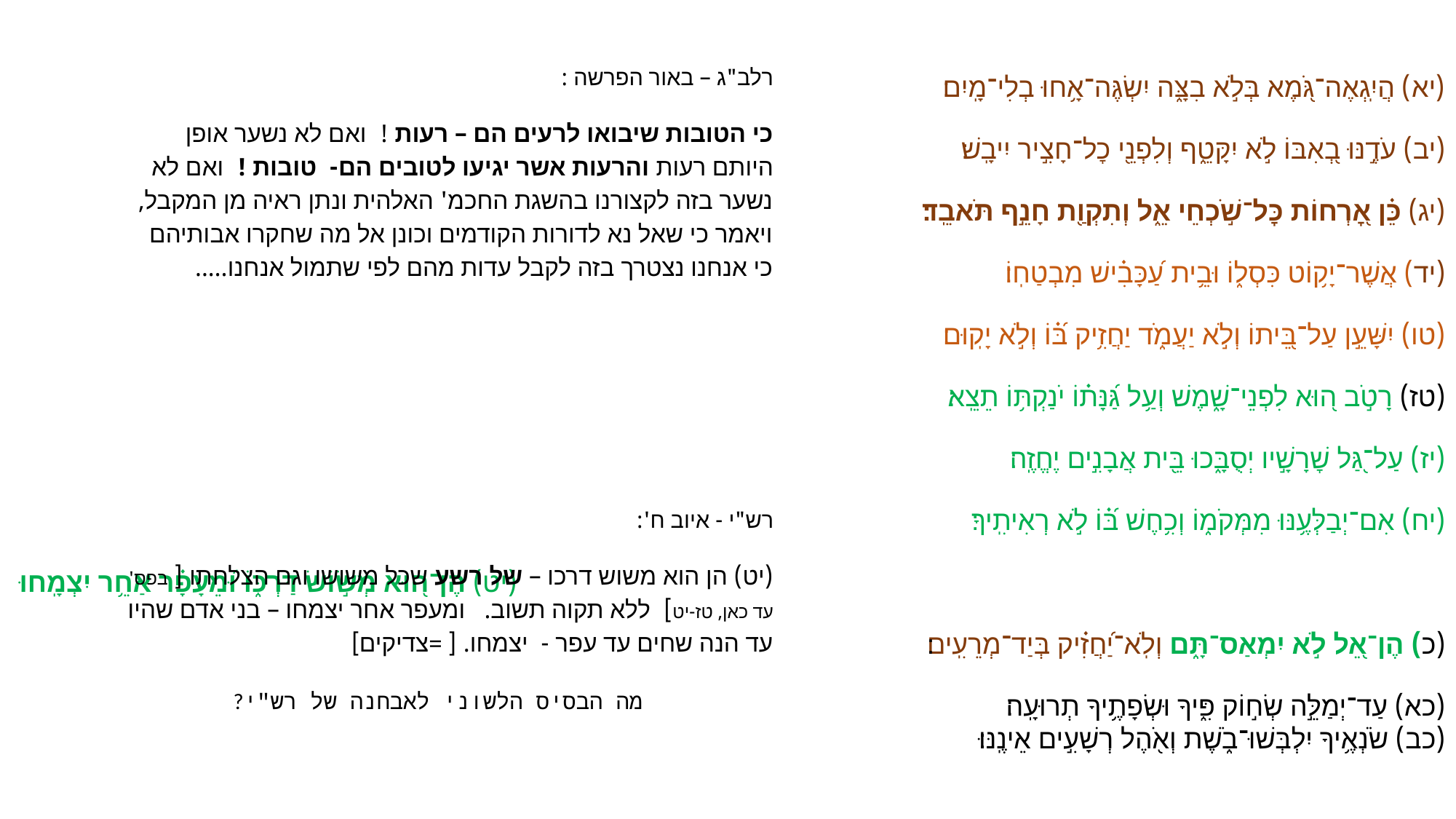

(יא) הֲיִֽגְאֶה־גֹּ֭מֶא בְּלֹ֣א בִצָּ֑ה יִשְׂגֶּה־אָ֥חוּ בְלִי־מָֽיִם׃
(יב) עֹדֶ֣נּוּ בְ֭אִבּוֹ לֹ֣א יִקָּטֵ֑ף וְלִפְנֵ֖י כׇל־חָצִ֣יר יִיבָֽשׁ׃
(יג) כֵּ֗ן אׇ֭רְחוֹת כׇּל־שֹׁ֣כְחֵי אֵ֑ל וְתִקְוַ֖ת חָנֵ֣ף תֹּאבֵֽד׃
(יד) אֲשֶׁר־יָק֥וֹט כִּסְל֑וֹ וּבֵ֥ית עַ֝כָּבִ֗ישׁ מִבְטַחֽוֹ׃
(טו) יִשָּׁעֵ֣ן עַל־בֵּ֭יתוֹ וְלֹ֣א יַעֲמֹ֑ד יַחֲזִ֥יק בּ֝֗וֹ וְלֹ֣א יָקֽוּם׃
(טז) רָטֹ֣ב ה֭וּא לִפְנֵי־שָׁ֑מֶשׁ וְעַ֥ל גַּ֝נָּת֗וֹ יֹנַקְתּ֥וֹ תֵצֵֽא׃
(יז) עַל־גַּ֭ל שׇׁרָשָׁ֣יו יְסֻבָּ֑כוּ בֵּ֖ית אֲבָנִ֣ים יֶחֱזֶֽה׃
(יח) אִם־יְבַלְּעֶ֥נּוּ מִמְּקֹמ֑וֹ וְכִ֥חֶשׁ בּ֝֗וֹ לֹ֣א רְאִיתִֽיךָ׃
(יט) הֶן־ה֭וּא מְשׂ֣וֹשׂ דַּרְכּ֑וֹ וּ֝מֵעָפָ֗ר אַחֵ֥ר יִצְמָֽחוּ׃
(כ) הֶן־אֵ֭ל לֹ֣א יִמְאַס־תָּ֑ם וְלֹֽא־יַ֝חֲזִ֗יק בְּיַד־מְרֵעִֽים׃
(כא) עַד־יְמַלֵּ֣ה שְׂח֣וֹק פִּ֑יךָ וּשְׂפָתֶ֥יךָ תְרוּעָֽה׃
(כב) שֹׂנְאֶ֥יךָ יִלְבְּשׁוּ־בֹ֑שֶׁת וְאֹ֖הֶל רְשָׁעִ֣ים אֵינֶֽנּוּ׃

רלב"ג – באור הפרשה :
כי הטובות שיבואו לרעים הם – רעות !  ואם לא נשער אופן היותם רעות והרעות אשר יגיעו לטובים הם-  טובות !  ואם לא נשער בזה לקצורנו בהשגת החכמ' האלהית ונתן ראיה מן המקבל, ויאמר כי שאל נא לדורות הקודמים וכונן אל מה שחקרו אבותיהם כי אנחנו נצטרך בזה לקבל עדות מהם לפי שתמול אנחנו…..

רש"י - איוב ח':
(יט) הן הוא משוש דרכו – של רשע שכל משושו וגם הצלחתו [ בפס' עד כאן, טז-יט]  ללא תקוה תשוב.   ומעפר אחר יצמחו – בני אדם שהיו עד הנה שחים עד עפר -  יצמחו. [ =צדיקים]
        	?מה הבסיס הלשוני לאבחנה של רש"י